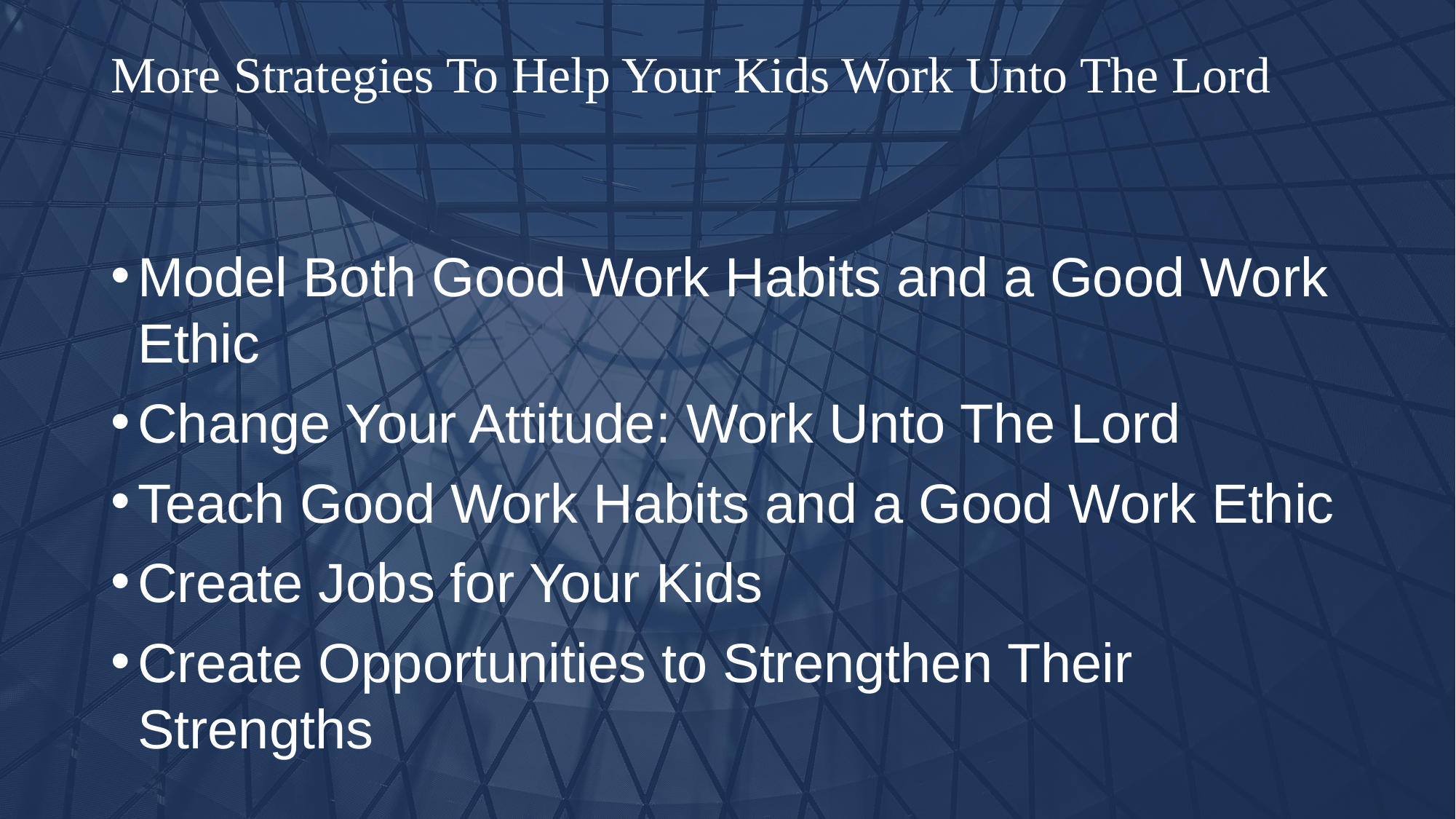

# More Strategies To Help Your Kids Work Unto The Lord
Model Both Good Work Habits and a Good Work Ethic
Change Your Attitude: Work Unto The Lord
Teach Good Work Habits and a Good Work Ethic
Create Jobs for Your Kids
Create Opportunities to Strengthen Their Strengths